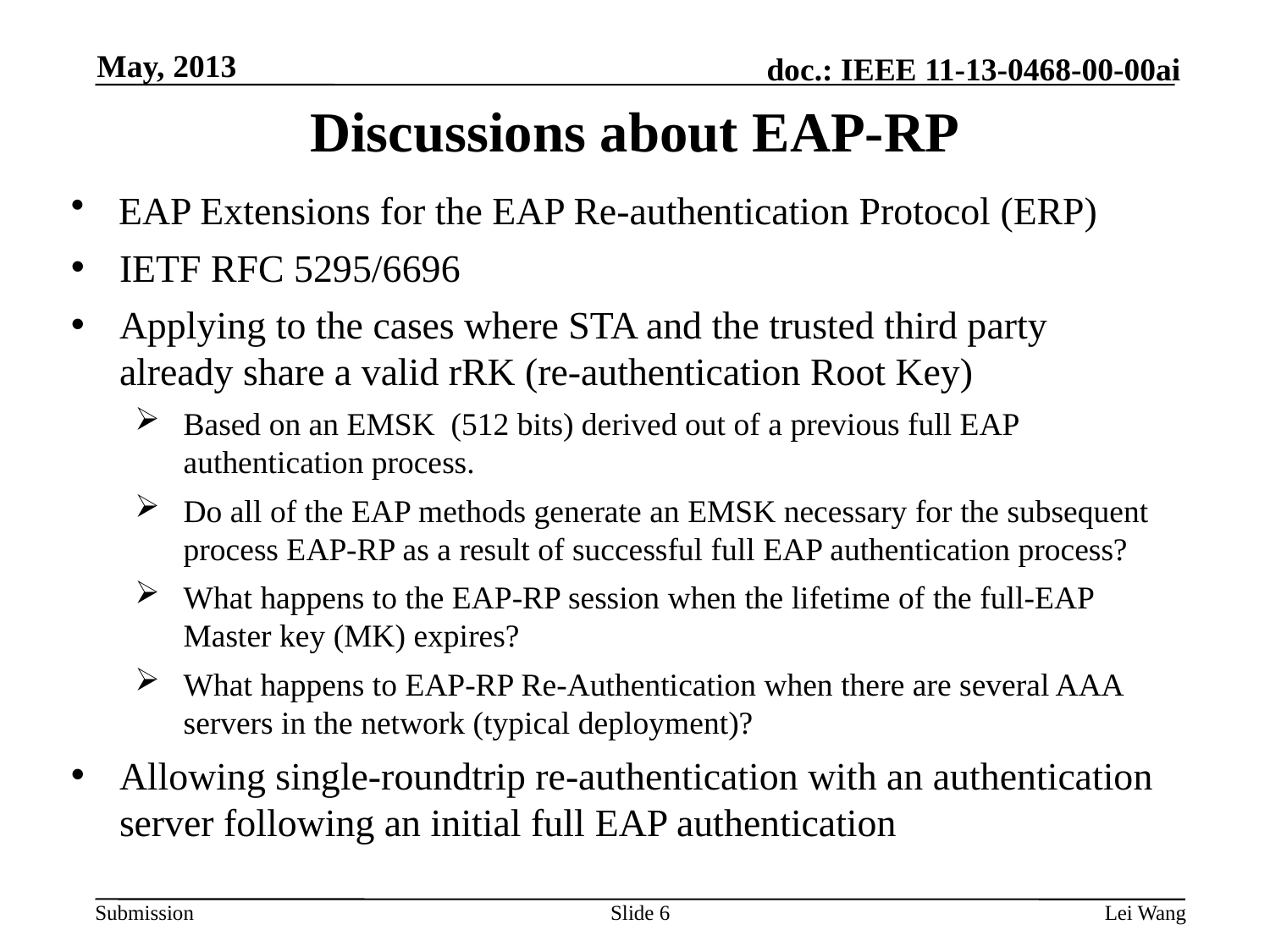

May, 2013
Discussions about EAP-RP
EAP Extensions for the EAP Re-authentication Protocol (ERP)
IETF RFC 5295/6696
Applying to the cases where STA and the trusted third party already share a valid rRK (re-authentication Root Key)
Based on an EMSK  (512 bits) derived out of a previous full EAP authentication process.
Do all of the EAP methods generate an EMSK necessary for the subsequent process EAP-RP as a result of successful full EAP authentication process?
What happens to the EAP-RP session when the lifetime of the full-EAP Master key (MK) expires?
What happens to EAP-RP Re-Authentication when there are several AAA servers in the network (typical deployment)?
Allowing single-roundtrip re-authentication with an authentication server following an initial full EAP authentication
Slide 6
Lei Wang